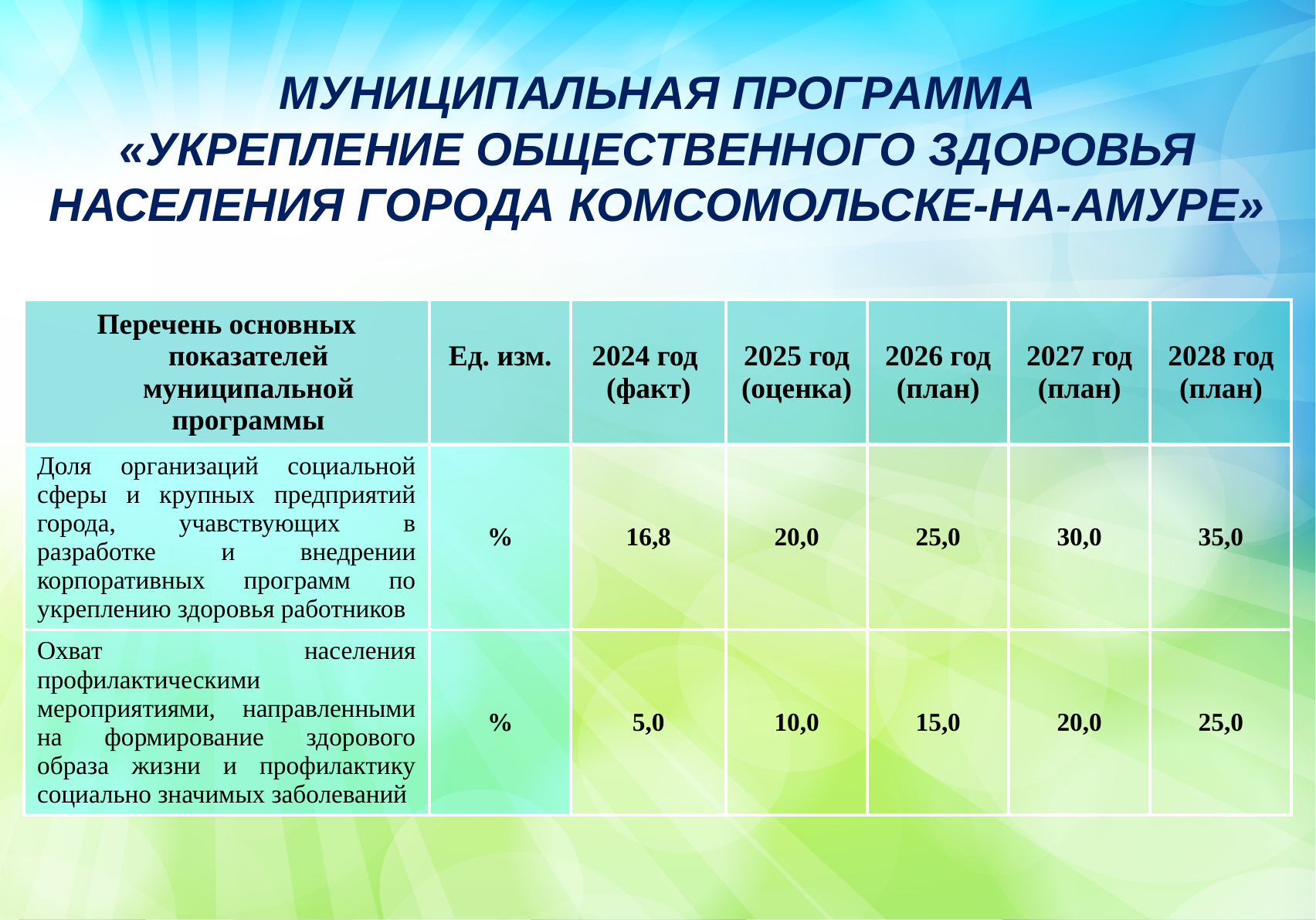

МУНИЦИПАЛЬНАЯ ПРОГРАММА
«УКРЕПЛЕНИЕ ОБЩЕСТВЕННОГО ЗДОРОВЬЯ НАСЕЛЕНИЯ ГОРОДА КОМСОМОЛЬСКЕ-НА-АМУРЕ»
| Перечень основных показателей муниципальной программы | Ед. изм. | 2024 год (факт) | 2025 год (оценка) | 2026 год (план) | 2027 год (план) | 2028 год (план) |
| --- | --- | --- | --- | --- | --- | --- |
| Доля организаций социальной сферы и крупных предприятий города, учавствующих в разработке и внедрении корпоративных программ по укреплению здоровья работников | % | 16,8 | 20,0 | 25,0 | 30,0 | 35,0 |
| Охват населения профилактическими мероприятиями, направленными на формирование здорового образа жизни и профилактику социально значимых заболеваний | % | 5,0 | 10,0 | 15,0 | 20,0 | 25,0 |